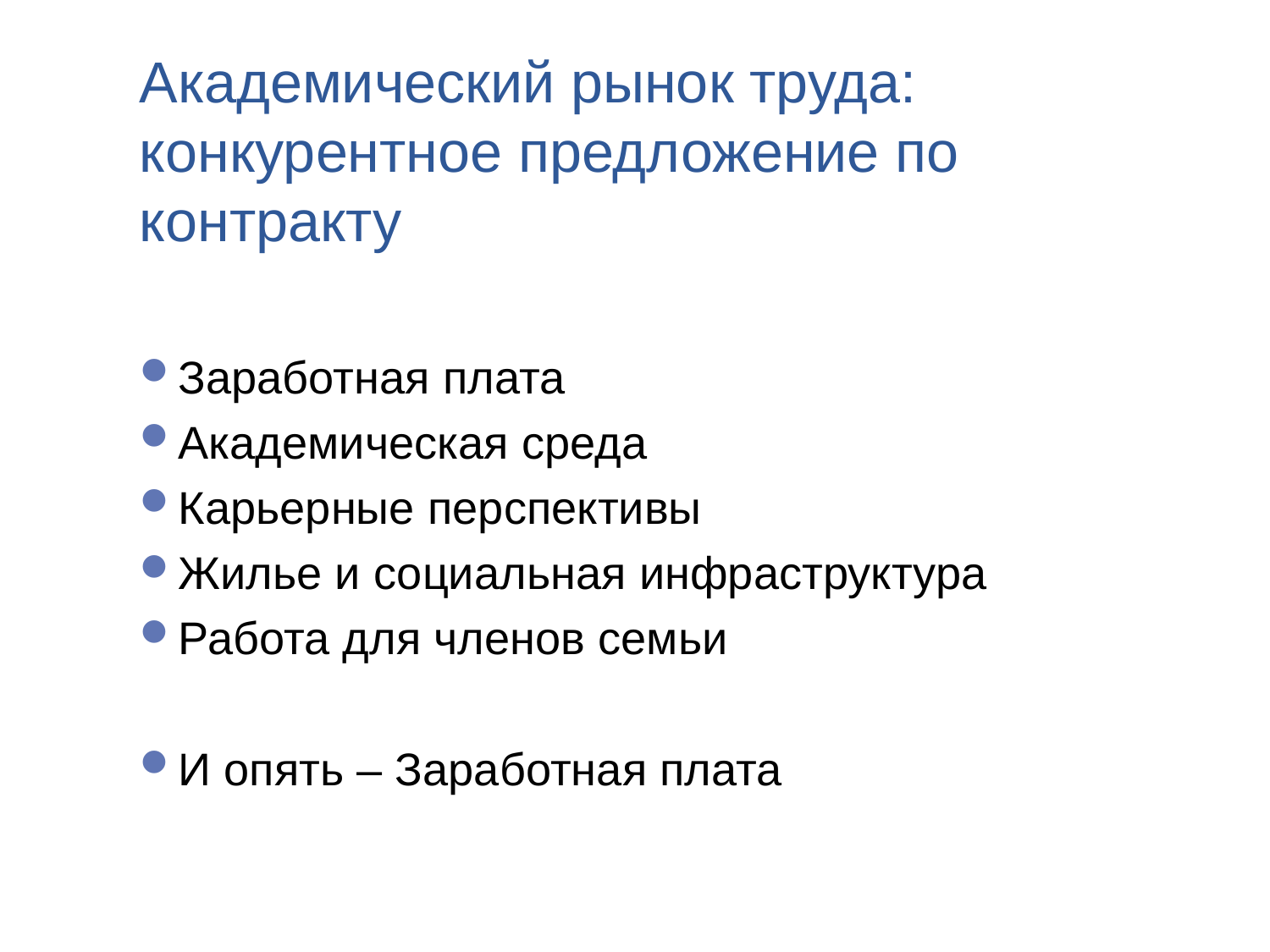

# Академический рынок труда: конкурентное предложение по контракту

Заработная плата
Академическая среда
Карьерные перспективы
Жилье и социальная инфраструктура
Работа для членов семьи

И опять – Заработная плата